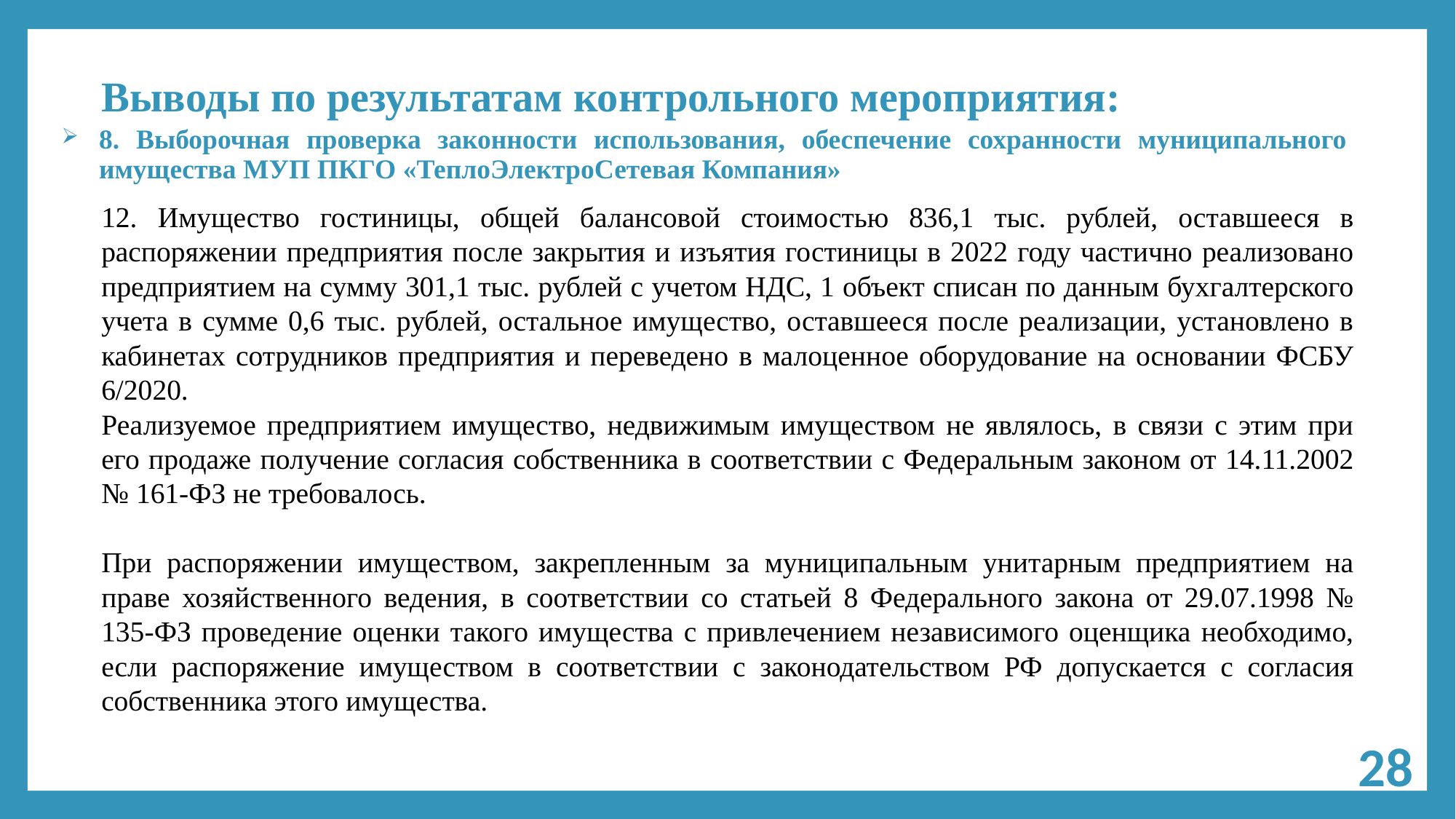

# Выводы по результатам контрольного мероприятия:
8. Выборочная проверка законности использования, обеспечение сохранности муниципального имущества МУП ПКГО «ТеплоЭлектроСетевая Компания»
12. Имущество гостиницы, общей балансовой стоимостью 836,1 тыс. рублей, оставшееся в распоряжении предприятия после закрытия и изъятия гостиницы в 2022 году частично реализовано предприятием на сумму 301,1 тыс. рублей с учетом НДС, 1 объект списан по данным бухгалтерского учета в сумме 0,6 тыс. рублей, остальное имущество, оставшееся после реализации, установлено в кабинетах сотрудников предприятия и переведено в малоценное оборудование на основании ФСБУ 6/2020.
Реализуемое предприятием имущество, недвижимым имуществом не являлось, в связи с этим при его продаже получение согласия собственника в соответствии с Федеральным законом от 14.11.2002 № 161-ФЗ не требовалось.

При распоряжении имуществом, закрепленным за муниципальным унитарным предприятием на праве хозяйственного ведения, в соответствии со статьей 8 Федерального закона от 29.07.1998 № 135-ФЗ проведение оценки такого имущества с привлечением независимого оценщика необходимо, если распоряжение имуществом в соответствии с законодательством РФ допускается с согласия собственника этого имущества.

28